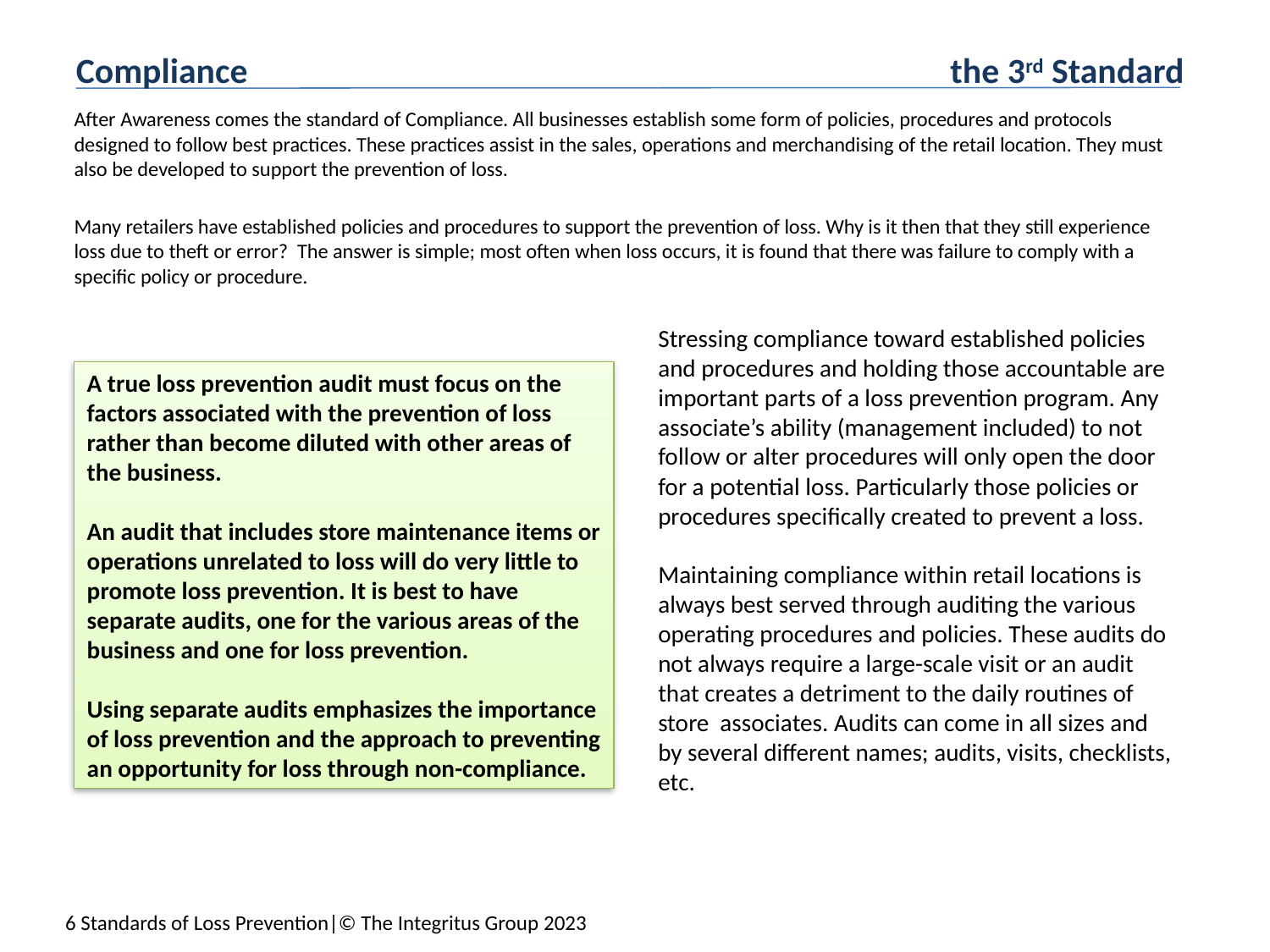

Compliance					              the 3rd Standard

	After Awareness comes the standard of Compliance. All businesses establish some form of policies, procedures and protocols designed to follow best practices. These practices assist in the sales, operations and merchandising of the retail location. They must also be developed to support the prevention of loss.

	Many retailers have established policies and procedures to support the prevention of loss. Why is it then that they still experience loss due to theft or error?  The answer is simple; most often when loss occurs, it is found that there was failure to comply with a specific policy or procedure.

Stressing compliance toward established policies and procedures and holding those accountable are important parts of a loss prevention program. Any associate’s ability (management included) to not follow or alter procedures will only open the door for a potential loss. Particularly those policies or procedures specifically created to prevent a loss.

Maintaining compliance within retail locations is always best served through auditing the various operating procedures and policies. These audits do not always require a large-scale visit or an audit that creates a detriment to the daily routines of store  associates. Audits can come in all sizes and by several different names; audits, visits, checklists, etc.

A true loss prevention audit must focus on the factors associated with the prevention of loss rather than become diluted with other areas of the business.

An audit that includes store maintenance items or operations unrelated to loss will do very little to promote loss prevention. It is best to have separate audits, one for the various areas of the business and one for loss prevention.

Using separate audits emphasizes the importance of loss prevention and the approach to preventing an opportunity for loss through non-compliance.
6 Standards of Loss Prevention|© The Integritus Group 2023